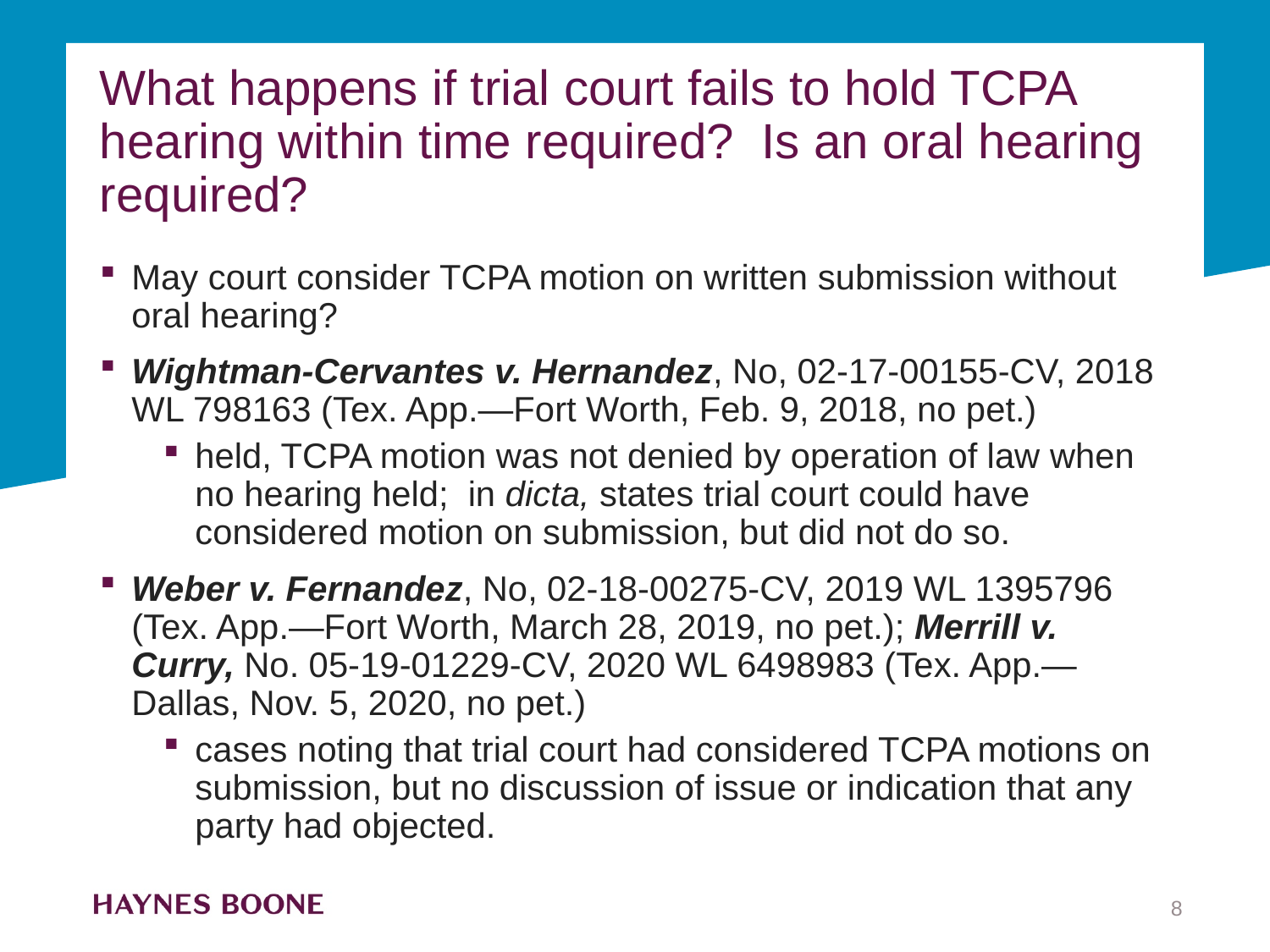

# What happens if trial court fails to hold TCPA hearing within time required?  Is an oral hearing required?
May court consider TCPA motion on written submission without oral hearing?
Wightman-Cervantes v. Hernandez, No, 02-17-00155-CV, 2018 WL 798163 (Tex. App.—Fort Worth, Feb. 9, 2018, no pet.)
held, TCPA motion was not denied by operation of law when no hearing held;  in dicta, states trial court could have considered motion on submission, but did not do so.
Weber v. Fernandez, No, 02-18-00275-CV, 2019 WL 1395796 (Tex. App.—Fort Worth, March 28, 2019, no pet.); Merrill v. Curry, No. 05-19-01229-CV, 2020 WL 6498983 (Tex. App.—Dallas, Nov. 5, 2020, no pet.)
cases noting that trial court had considered TCPA motions on submission, but no discussion of issue or indication that any party had objected.

8